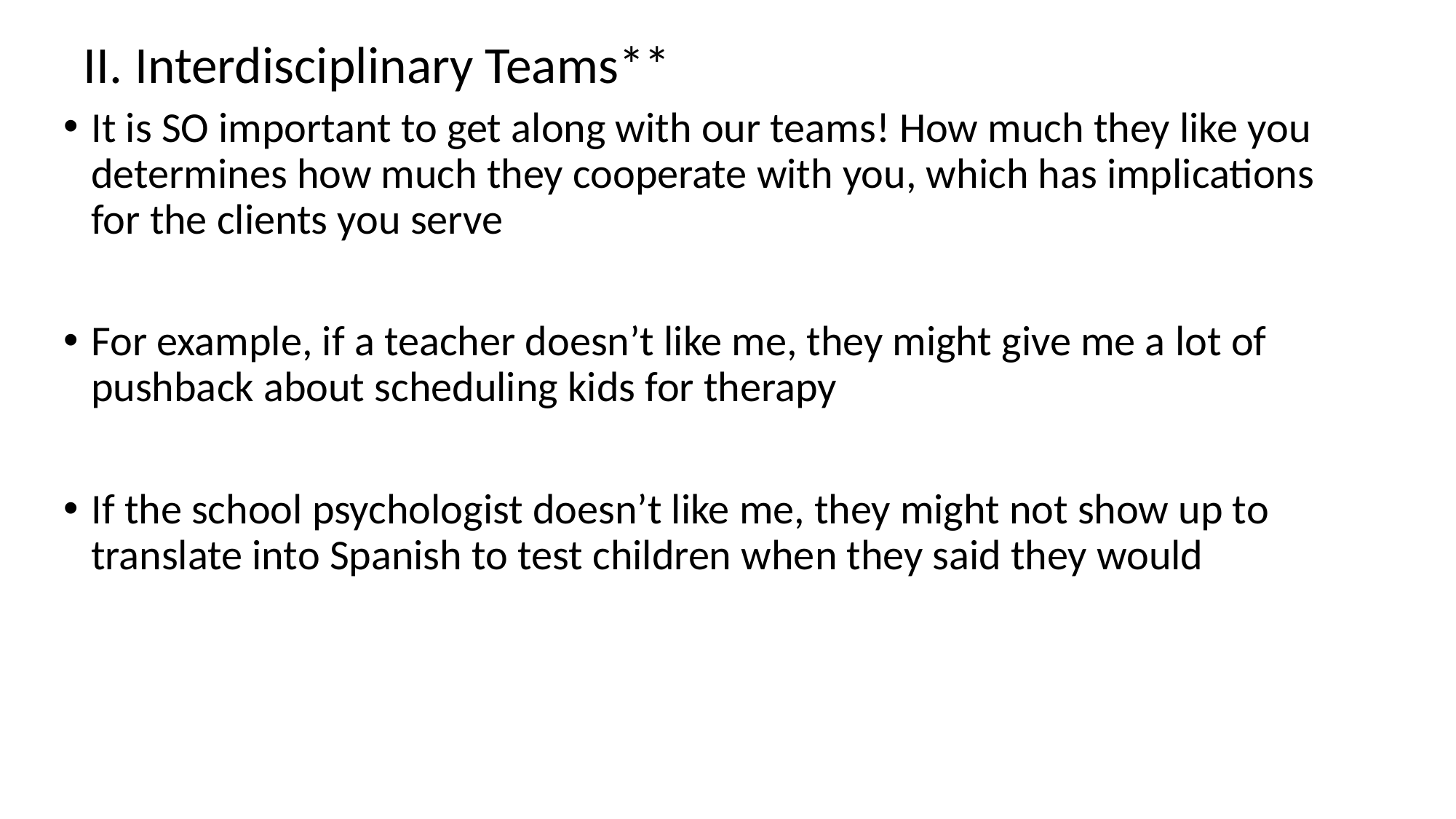

# II. Interdisciplinary Teams**
It is SO important to get along with our teams! How much they like you determines how much they cooperate with you, which has implications for the clients you serve

For example, if a teacher doesn’t like me, they might give me a lot of pushback about scheduling kids for therapy

If the school psychologist doesn’t like me, they might not show up to translate into Spanish to test children when they said they would